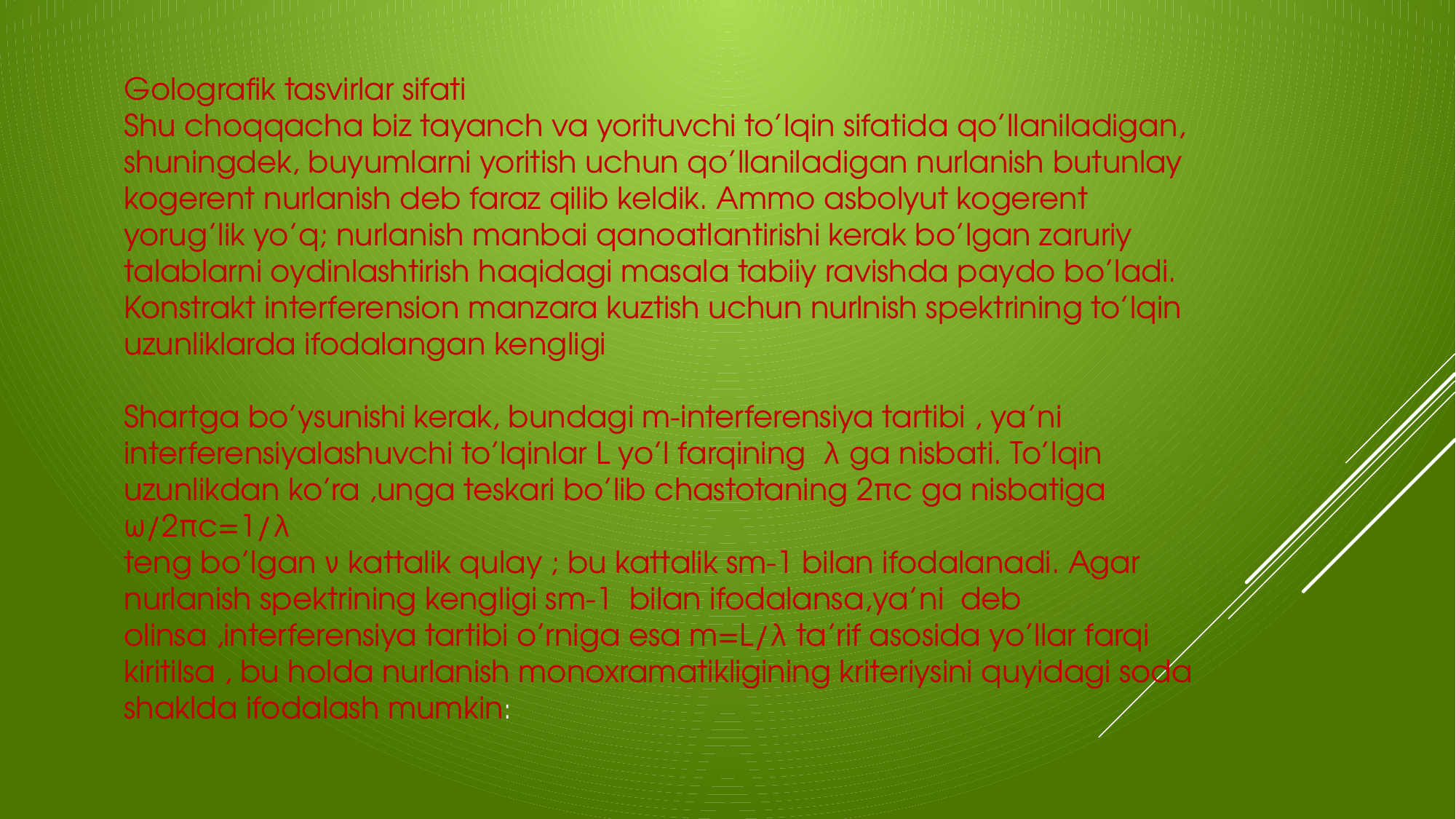

Golografik tasvirlar sifati
Shu choqqacha biz tayanch va yorituvchi to’lqin sifatida qo’llaniladigan, shuningdek, buyumlarni yoritish uchun qo’llaniladigan nurlanish butunlay kogerent nurlanish deb faraz qilib keldik. Ammo asbolyut kogerent yorug’lik yo’q; nurlanish manbai qanoatlantirishi kerak bo’lgan zaruriy talablarni oydinlashtirish haqidagi masala tabiiy ravishda paydo bo’ladi.
Konstrakt interferension manzara kuztish uchun nurlnish spektrining to’lqin uzunliklarda ifodalangan kengligi

Shartga bo’ysunishi kerak, bundagi m-interferensiya tartibi , ya’ni interferensiyalashuvchi to’lqinlar L yo’l farqining  λ ga nisbati. To’lqin uzunlikdan ko’ra ,unga teskari bo’lib chastotaning 2πc ga nisbatiga
ω/2πc=1/λ
teng bo’lgan ν kattalik qulay ; bu kattalik sm-1 bilan ifodalanadi. Agar nurlanish spektrining kengligi sm-1  bilan ifodalansa,ya’ni  deb olinsa ,interferensiya tartibi o’rniga esa m=L/λ ta’rif asosida yo’llar farqi kiritilsa , bu holda nurlanish monoxramatikligining kriteriysini quyidagi soda shaklda ifodalash mumkin: